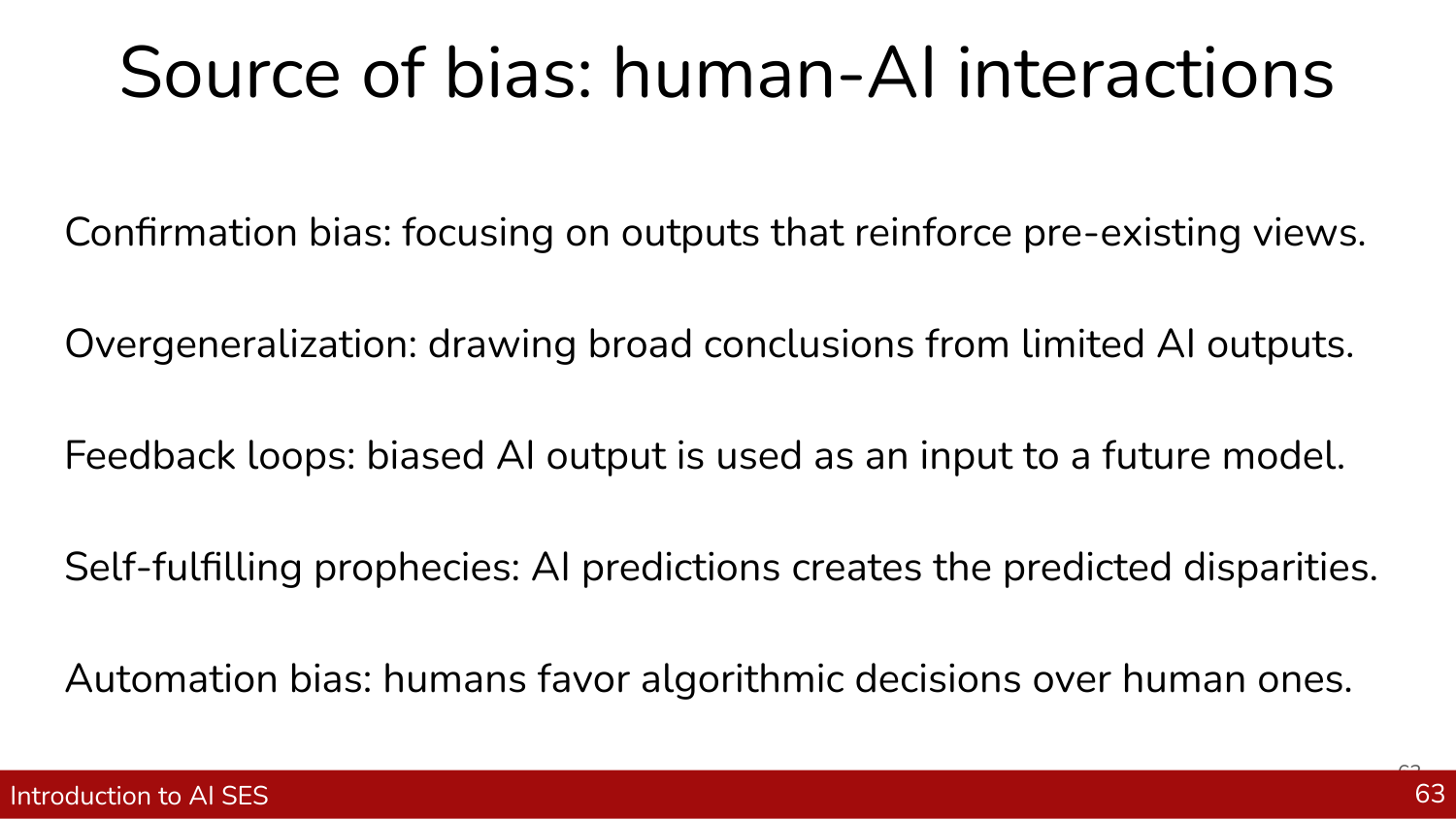

# Source of bias: human-AI interactions
Confirmation bias: focusing on outputs that reinforce pre-existing views.

Overgeneralization: drawing broad conclusions from limited AI outputs.

Feedback loops: biased AI output is used as an input to a future model.

Self-fulfilling prophecies: AI predictions creates the predicted disparities.

Automation bias: humans favor algorithmic decisions over human ones.
63
63
Introduction to AI SES